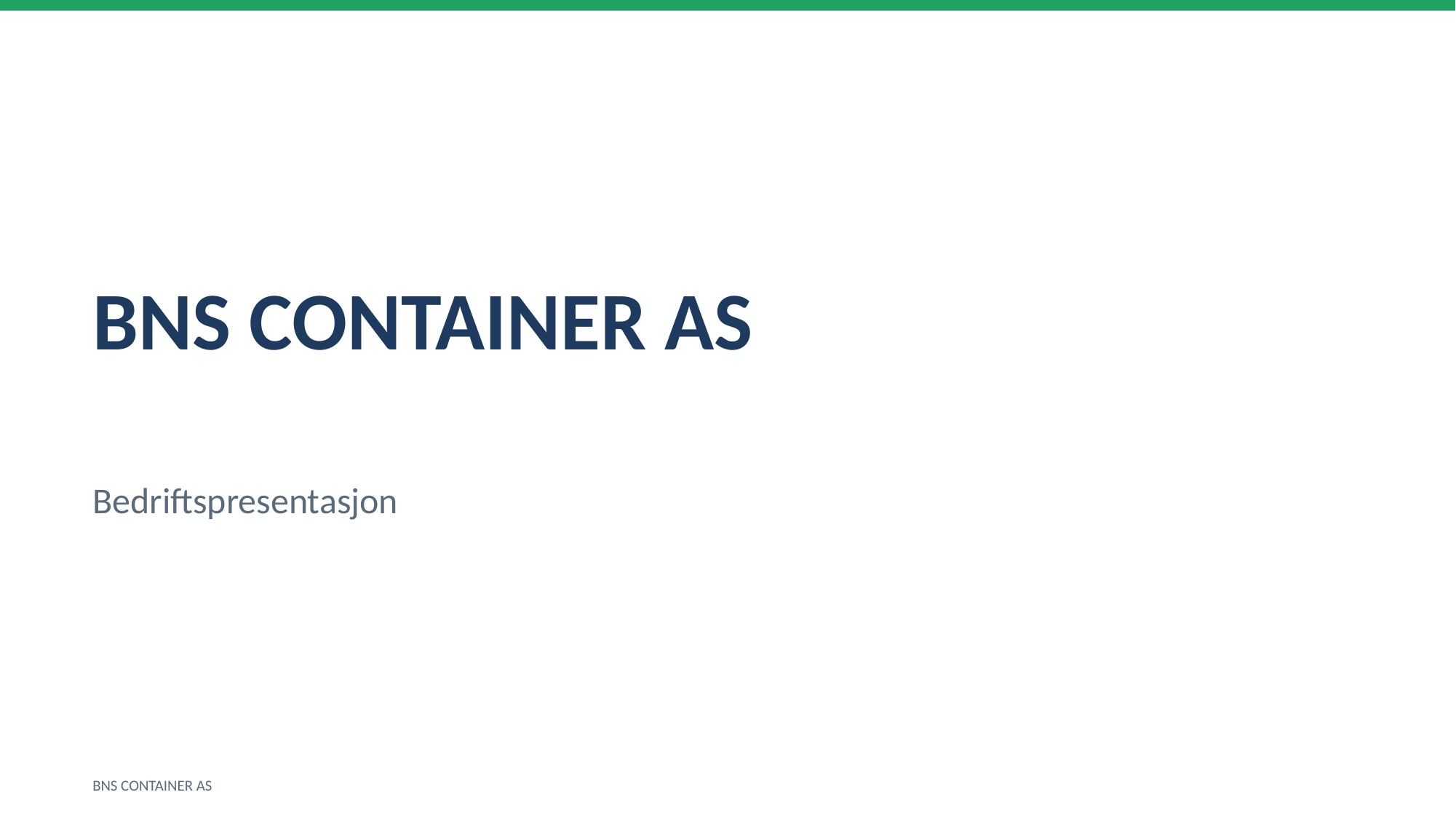

BNS CONTAINER AS
Bedriftspresentasjon
BNS CONTAINER AS